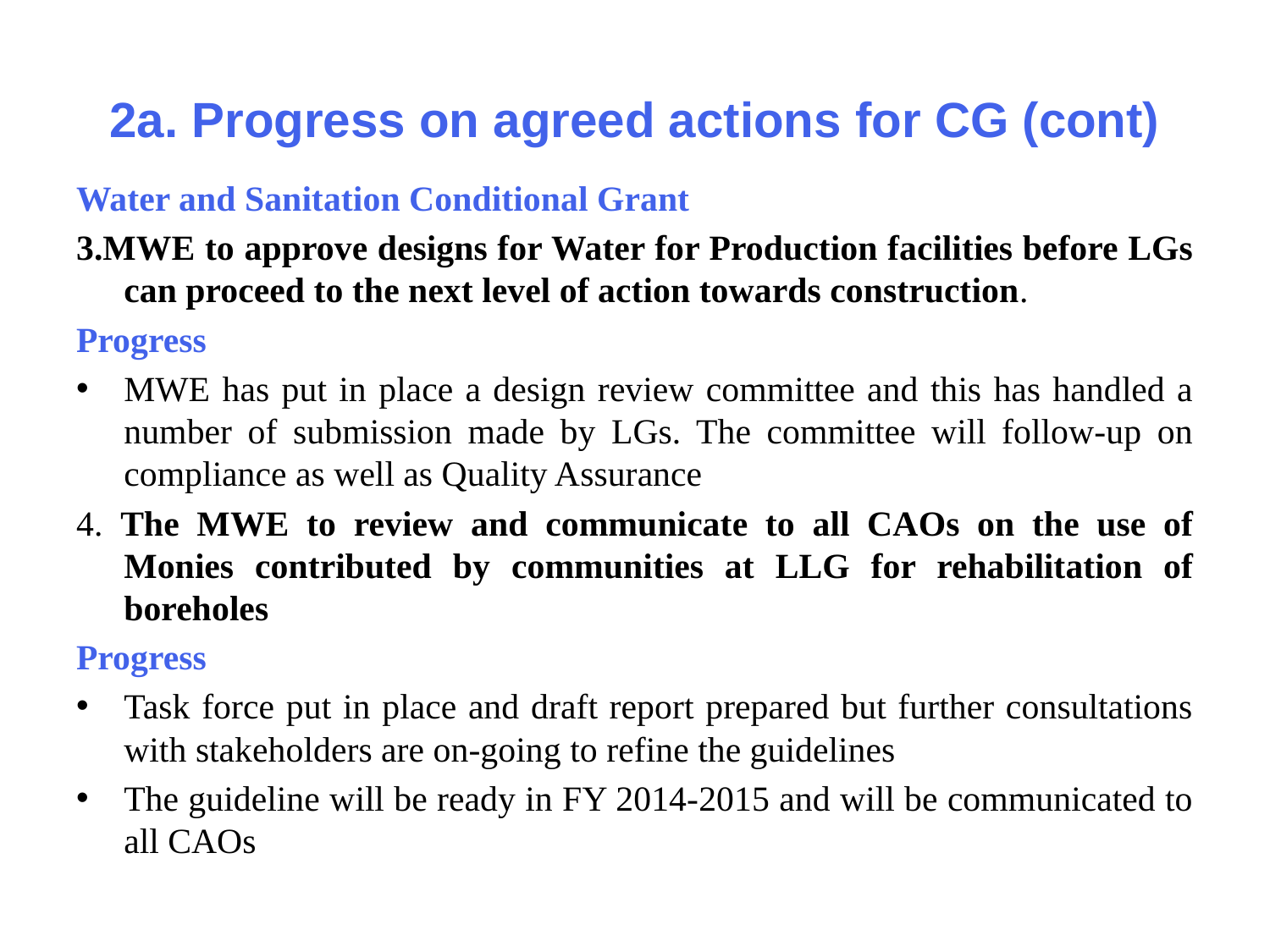

# 2a. Progress on agreed actions for CG (cont)
Water and Sanitation Conditional Grant
3.MWE to approve designs for Water for Production facilities before LGs can proceed to the next level of action towards construction.
Progress
MWE has put in place a design review committee and this has handled a number of submission made by LGs. The committee will follow-up on compliance as well as Quality Assurance
4. The MWE to review and communicate to all CAOs on the use of Monies contributed by communities at LLG for rehabilitation of boreholes
Progress
Task force put in place and draft report prepared but further consultations with stakeholders are on-going to refine the guidelines
The guideline will be ready in FY 2014-2015 and will be communicated to all CAOs